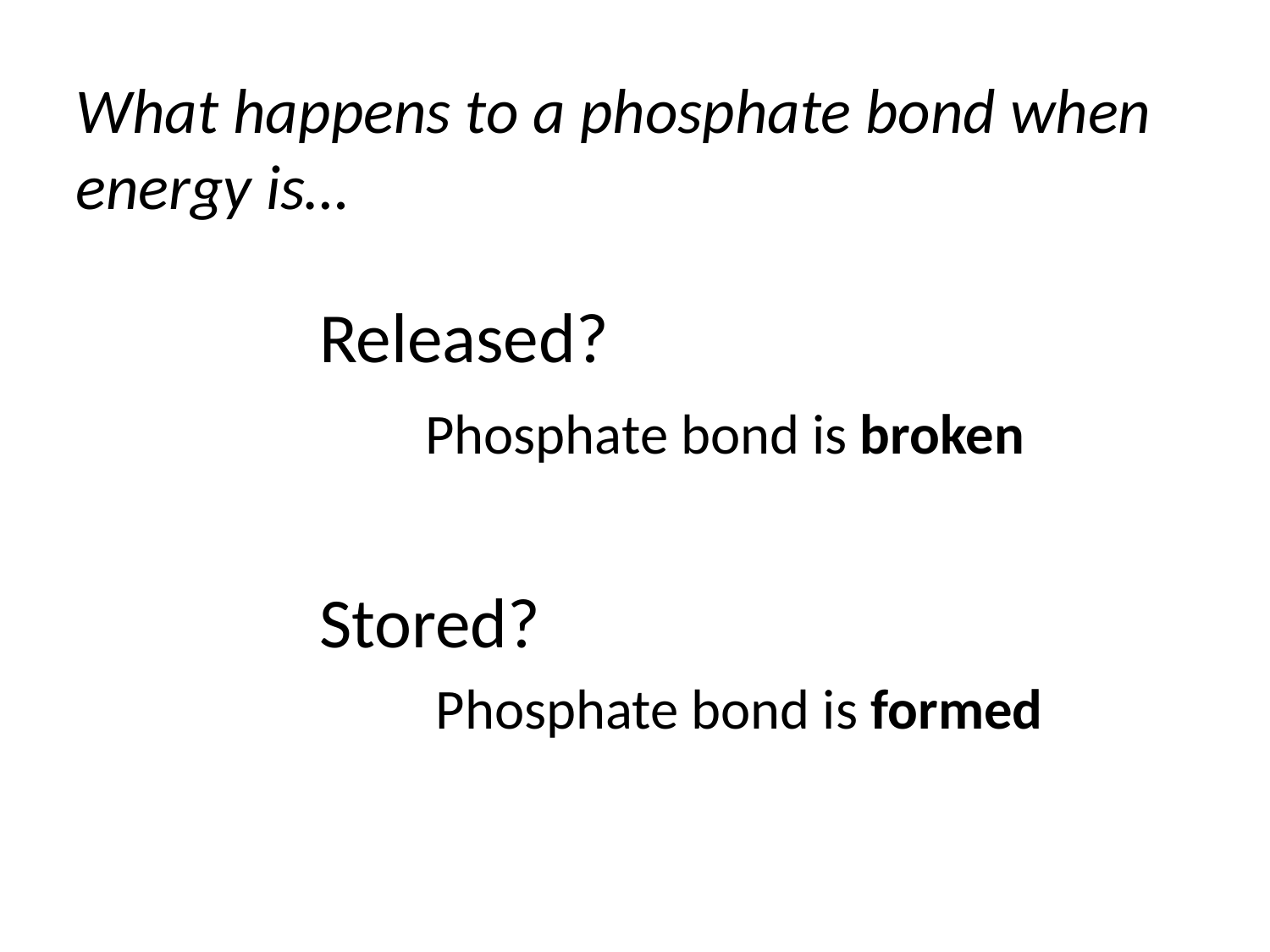

What happens to a phosphate bond when energy is…
Released?
Phosphate bond is broken
Stored?
Phosphate bond is formed